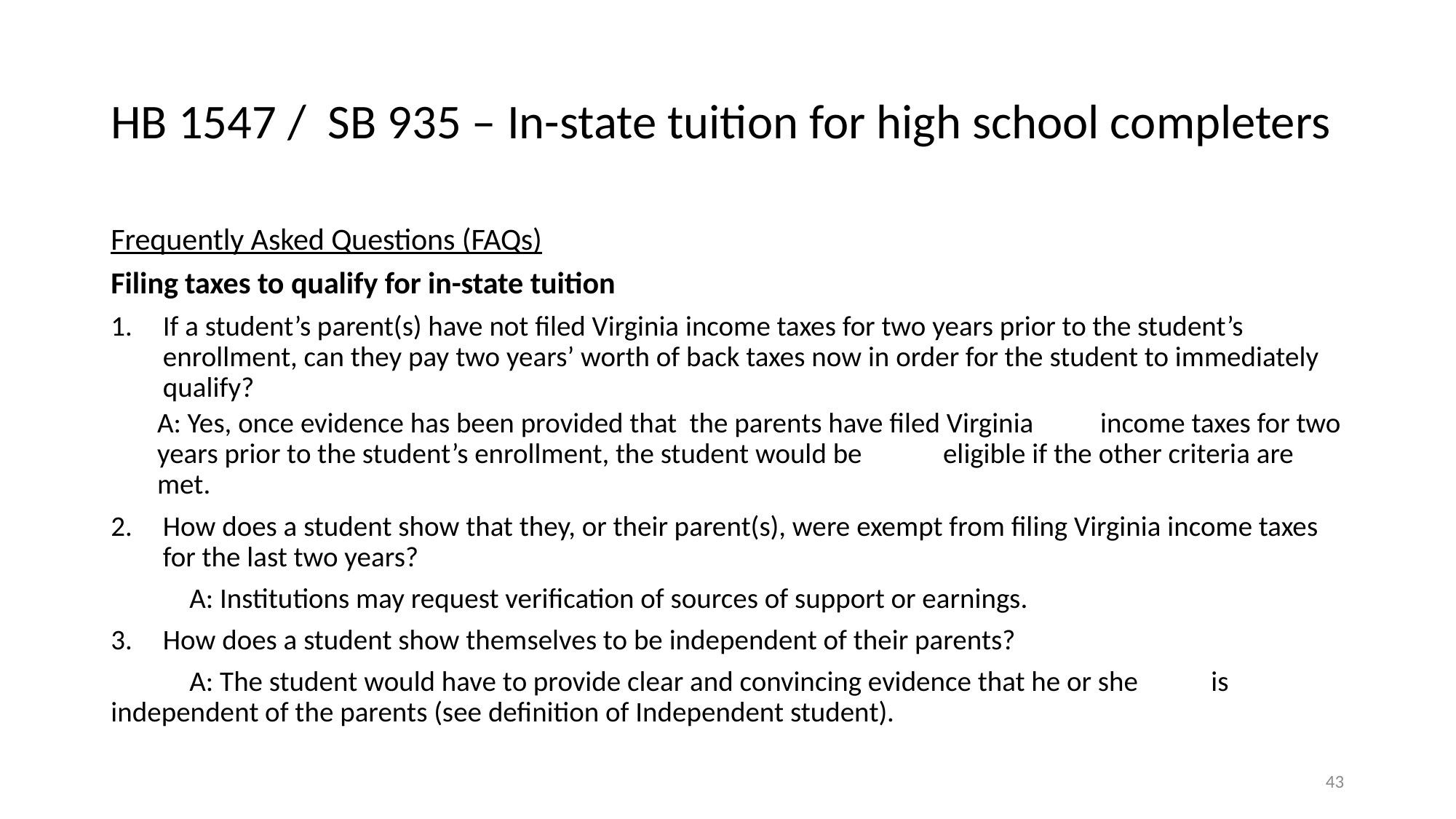

# HB 1547 /  SB 935 – In-state tuition for high school completers
Frequently Asked Questions (FAQs)
Filing taxes to qualify for in-state tuition
If a student’s parent(s) have not filed Virginia income taxes for two years prior to the student’s enrollment, can they pay two years’ worth of back taxes now in order for the student to immediately qualify?
	A: Yes, once evidence has been provided that  the parents have filed Virginia 	income taxes for two years prior to the student’s enrollment, the student would be 	eligible if the other criteria are met.
How does a student show that they, or their parent(s), were exempt from filing Virginia income taxes for the last two years?
	A: Institutions may request verification of sources of support or earnings.
How does a student show themselves to be independent of their parents?
	A: The student would have to provide clear and convincing evidence that he or she 	is independent of the parents (see definition of Independent student).

43